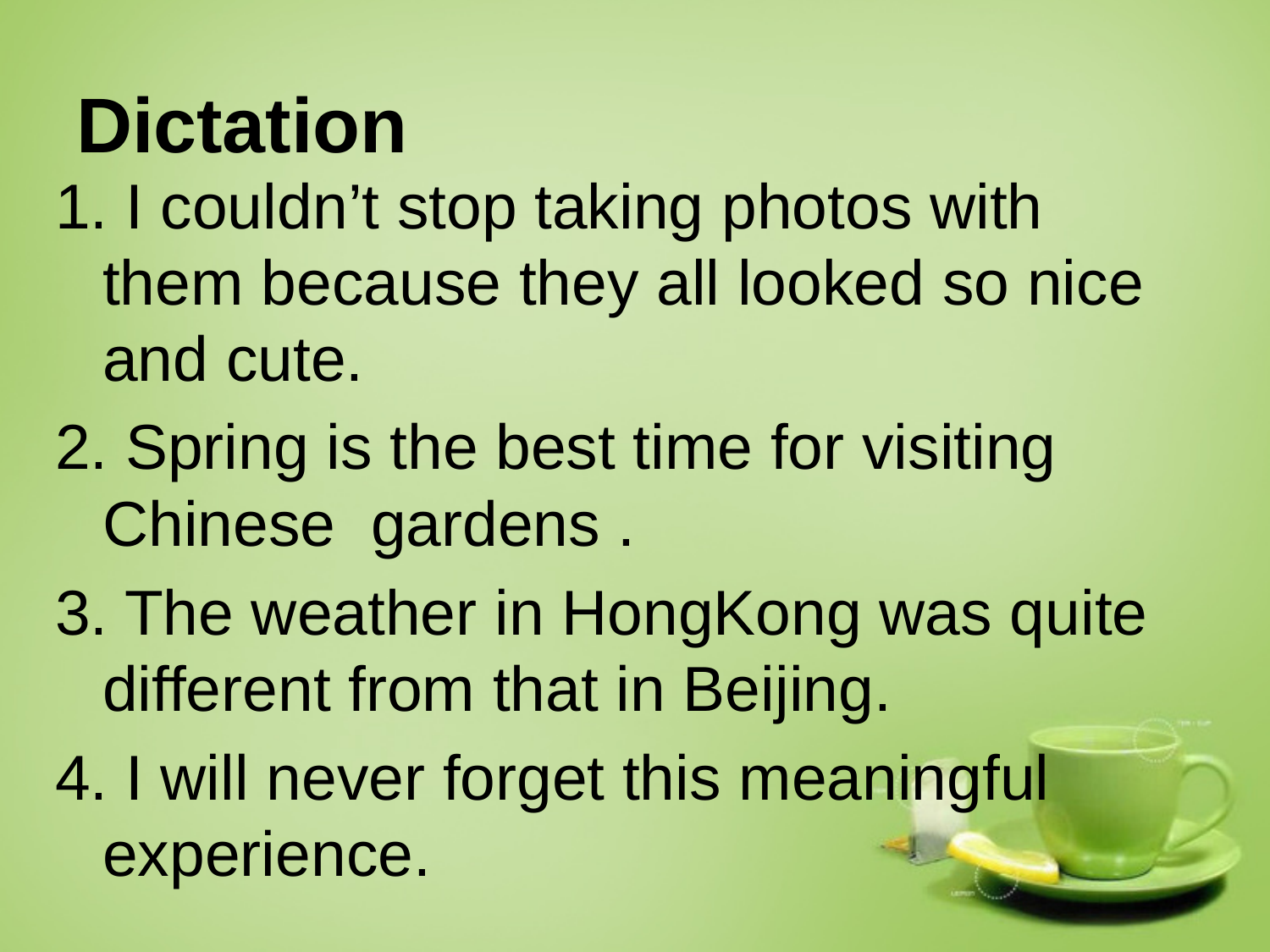

# Dictation
1. I couldn’t stop taking photos with them because they all looked so nice and cute.
2. Spring is the best time for visiting Chinese  gardens .
3. The weather in HongKong was quite different from that in Beijing.
4. I will never forget this meaningful experience.